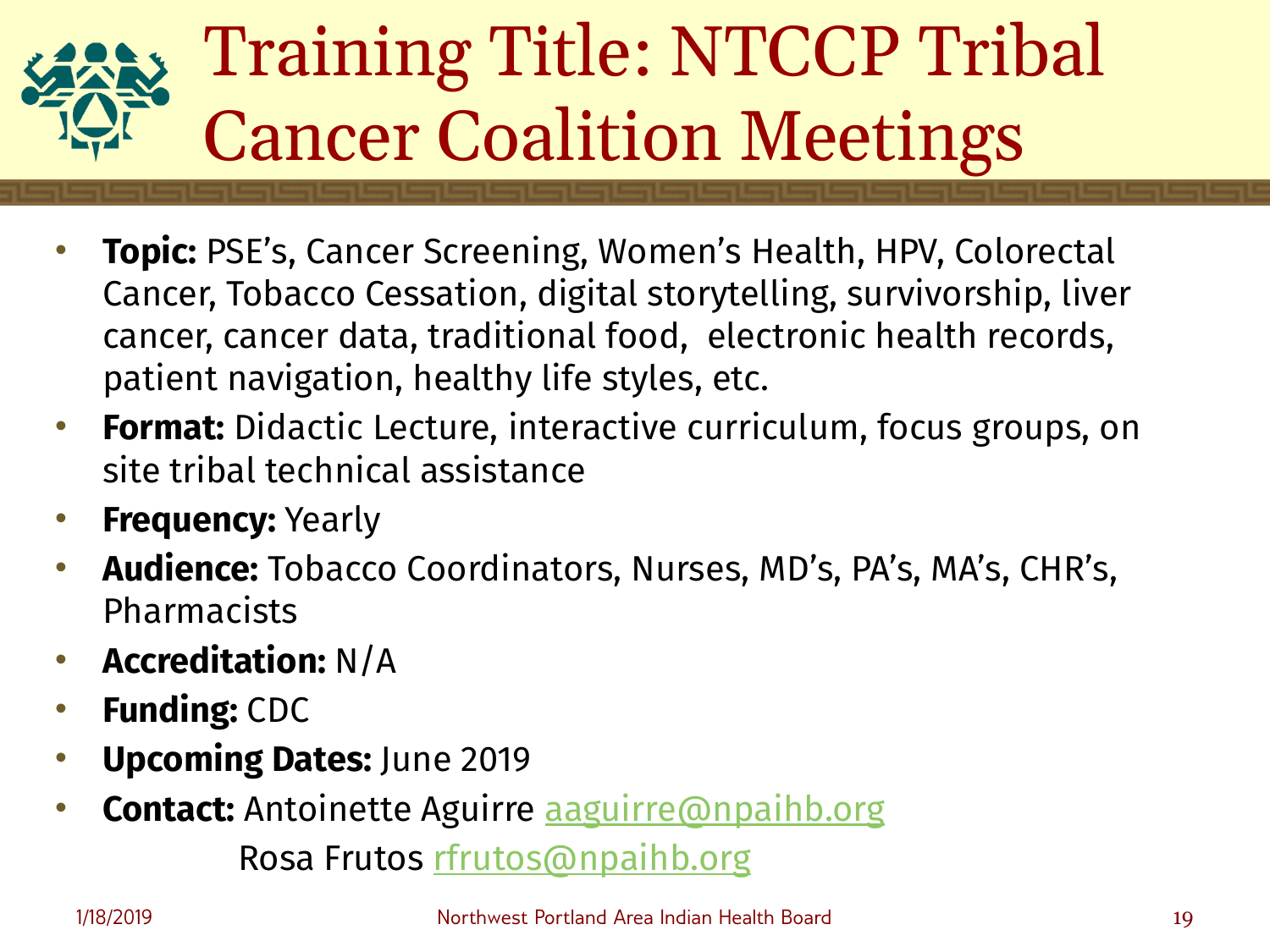

# Training Title: NTCCP Tribal Cancer Coalition Meetings
Topic: PSE’s, Cancer Screening, Women’s Health, HPV, Colorectal Cancer, Tobacco Cessation, digital storytelling, survivorship, liver cancer, cancer data, traditional food,  electronic health records, patient navigation, healthy life styles, etc.
Format: Didactic Lecture, interactive curriculum, focus groups, on site tribal technical assistance
Frequency: Yearly
Audience: Tobacco Coordinators, Nurses, MD’s, PA’s, MA’s, CHR’s, Pharmacists
Accreditation: N/A
Funding: CDC
Upcoming Dates: June 2019
Contact: Antoinette Aguirre aaguirre@npaihb.org
	      Rosa Frutos rfrutos@npaihb.org

1/18/2019
Northwest Portland Area Indian Health Board
19